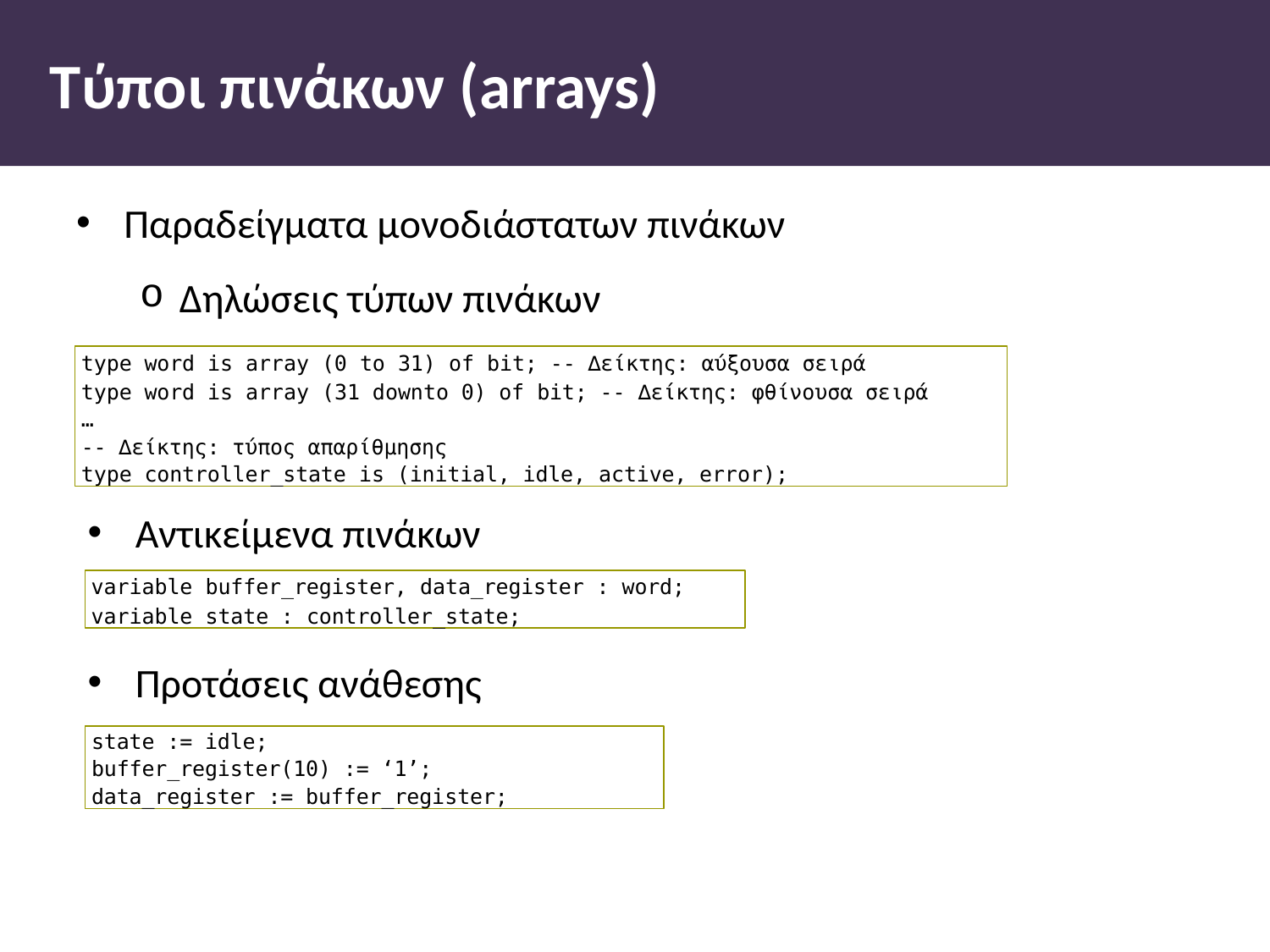

# Τύποι πινάκων (arrays)
Παραδείγµατα µονοδιάστατων πινάκων
∆ηλώσεις τύπων πινάκων

type word is array (0 to 31) of bit; -- ∆είκτης: αύξουσα σειρά
type word is array (31 downto 0) of bit; -- ∆είκτης: φθίνουσα σειρά
…
-- ∆είκτης: τύπος απαρίθµησης
type controller_state is (initial, idle, active, error);
Αντικείμενα πινάκων
variable buffer_register, data_register : word; variable state : controller_state;
Προτάσεις ανάθεσης

state := idle;
buffer_register(10) := ‘1’;
data_register := buffer_register;